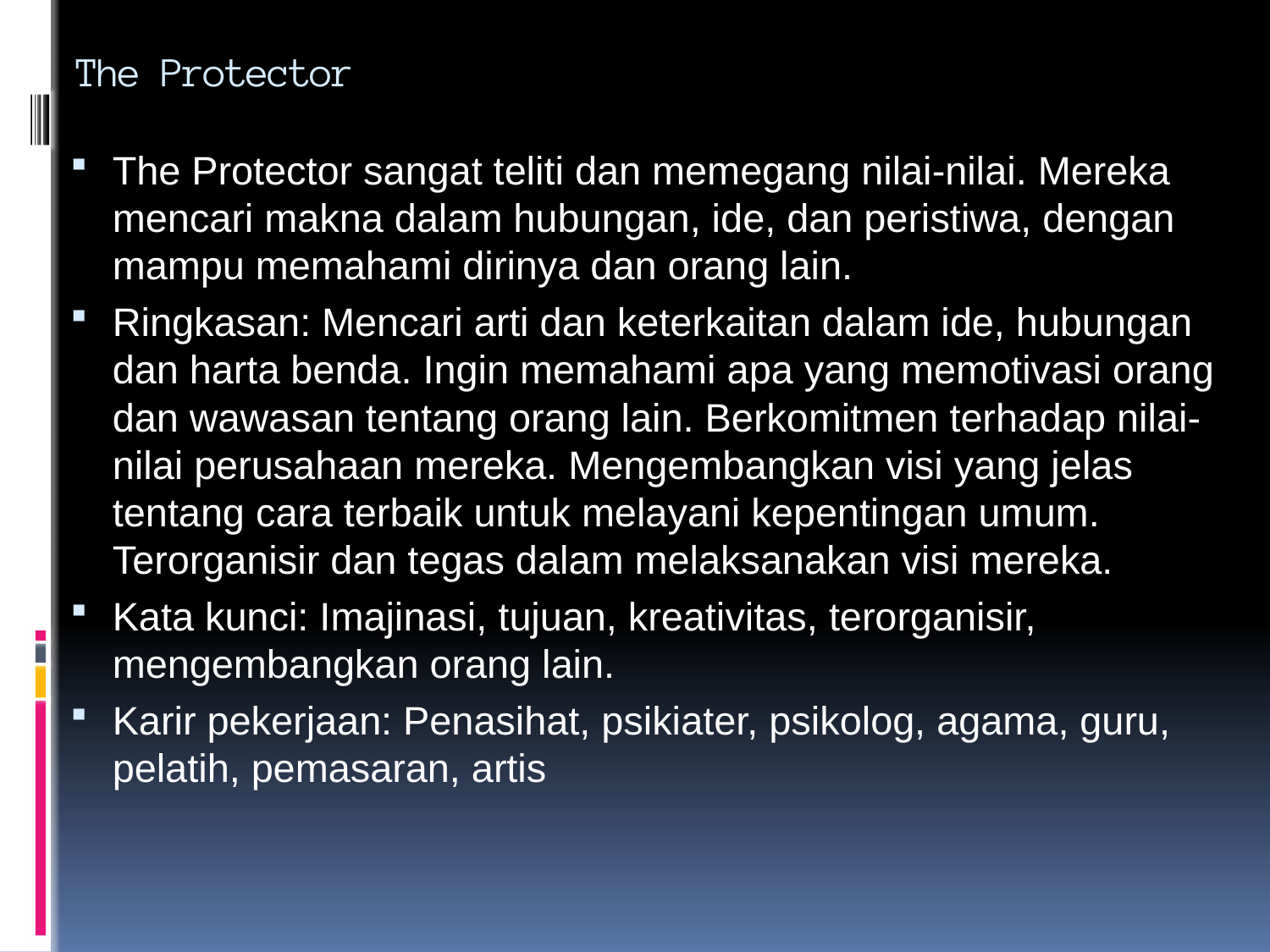

# The Protector
The Protector sangat teliti dan memegang nilai-nilai. Mereka mencari makna dalam hubungan, ide, dan peristiwa, dengan mampu memahami dirinya dan orang lain.
Ringkasan: Mencari arti dan keterkaitan dalam ide, hubungan dan harta benda. Ingin memahami apa yang memotivasi orang dan wawasan tentang orang lain. Berkomitmen terhadap nilai-nilai perusahaan mereka. Mengembangkan visi yang jelas tentang cara terbaik untuk melayani kepentingan umum. Terorganisir dan tegas dalam melaksanakan visi mereka.
Kata kunci: Imajinasi, tujuan, kreativitas, terorganisir, mengembangkan orang lain.
Karir pekerjaan: Penasihat, psikiater, psikolog, agama, guru, pelatih, pemasaran, artis